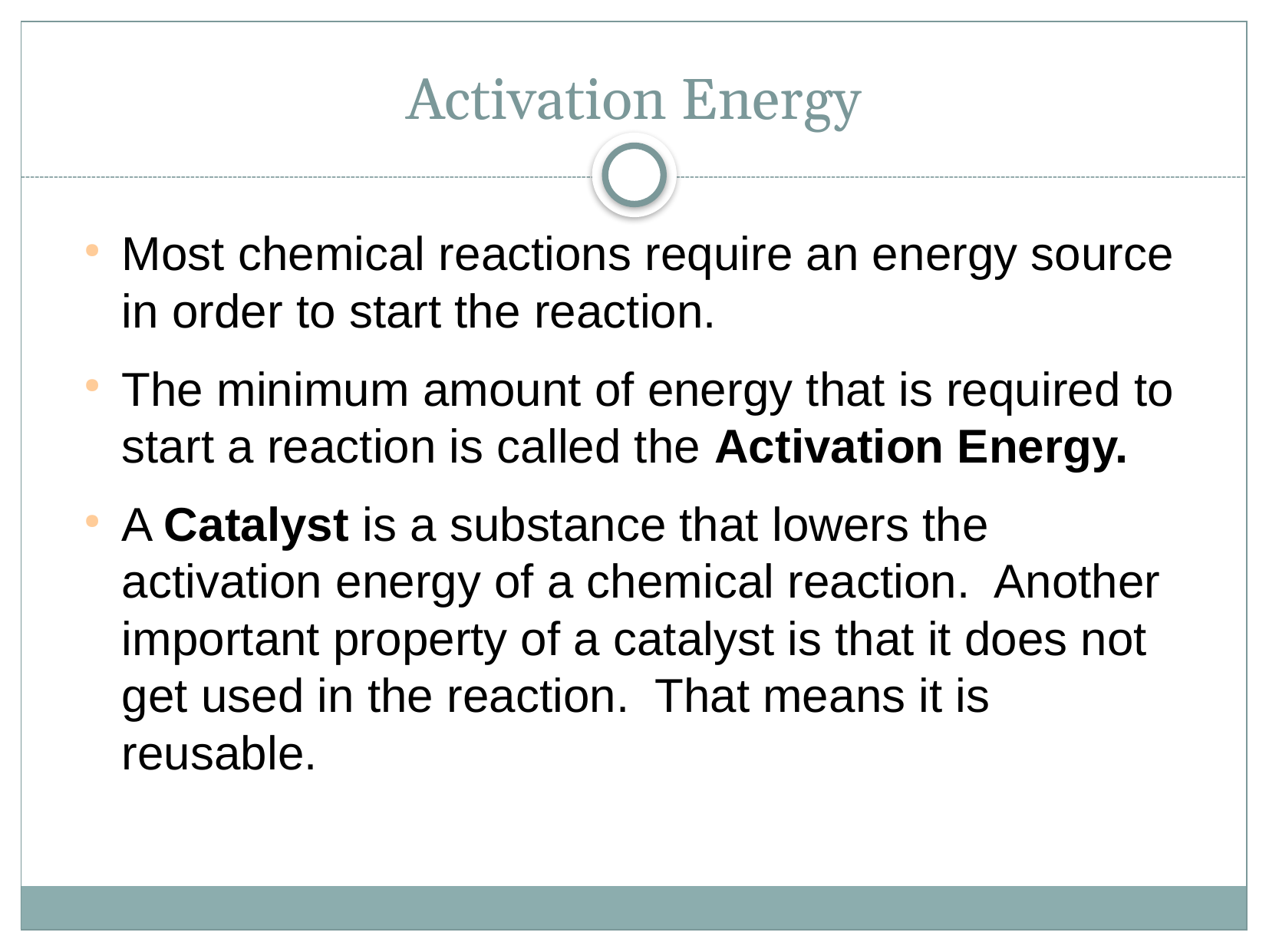

# Activation Energy
Most chemical reactions require an energy source in order to start the reaction.
The minimum amount of energy that is required to start a reaction is called the Activation Energy.
A Catalyst is a substance that lowers the activation energy of a chemical reaction.  Another important property of a catalyst is that it does not get used in the reaction.  That means it is reusable.